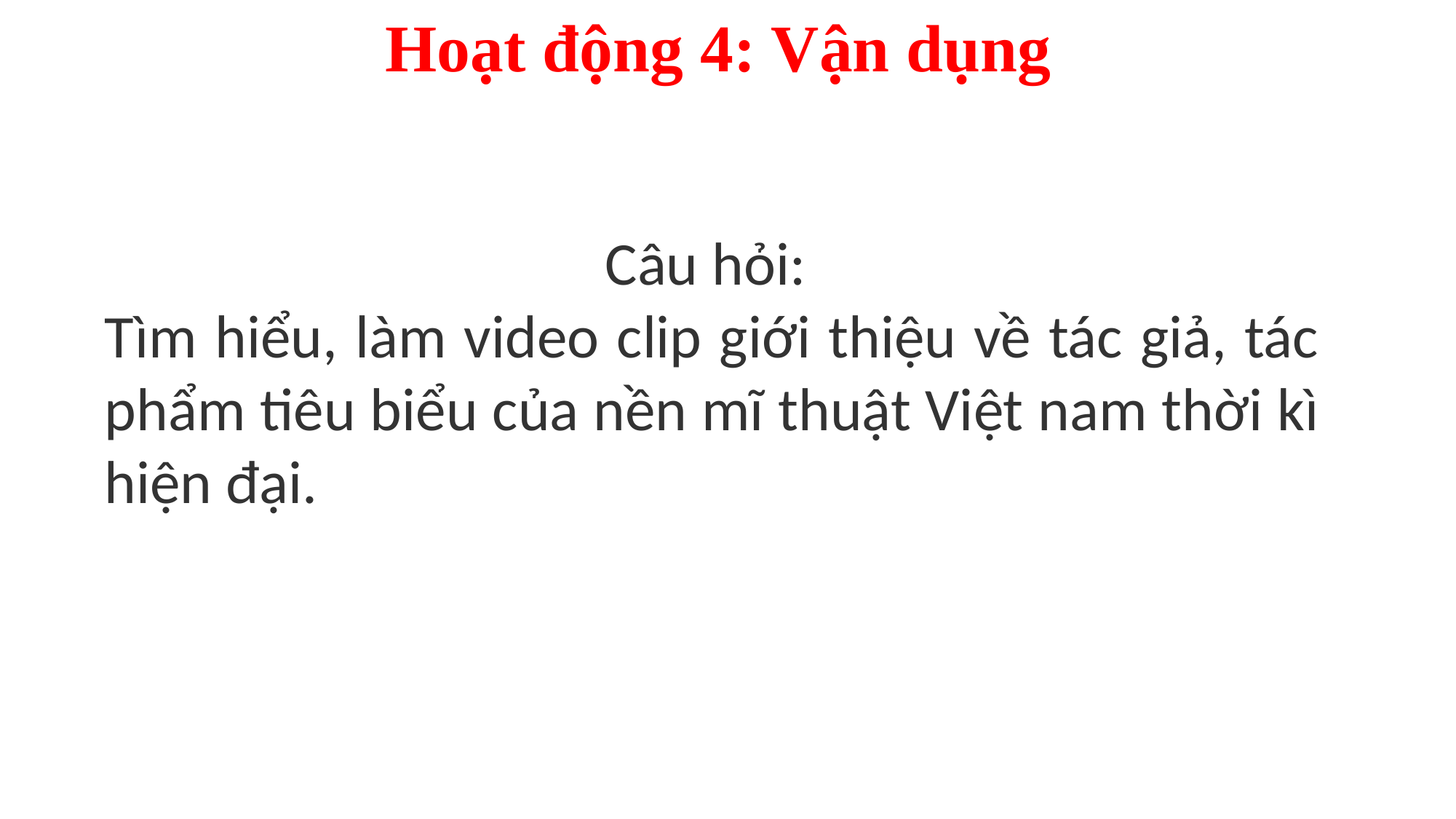

Hoạt động 4: Vận dụng
Câu hỏi:
Tìm hiểu, làm video clip giới thiệu về tác giả, tác phẩm tiêu biểu của nền mĩ thuật Việt nam thời kì hiện đại.